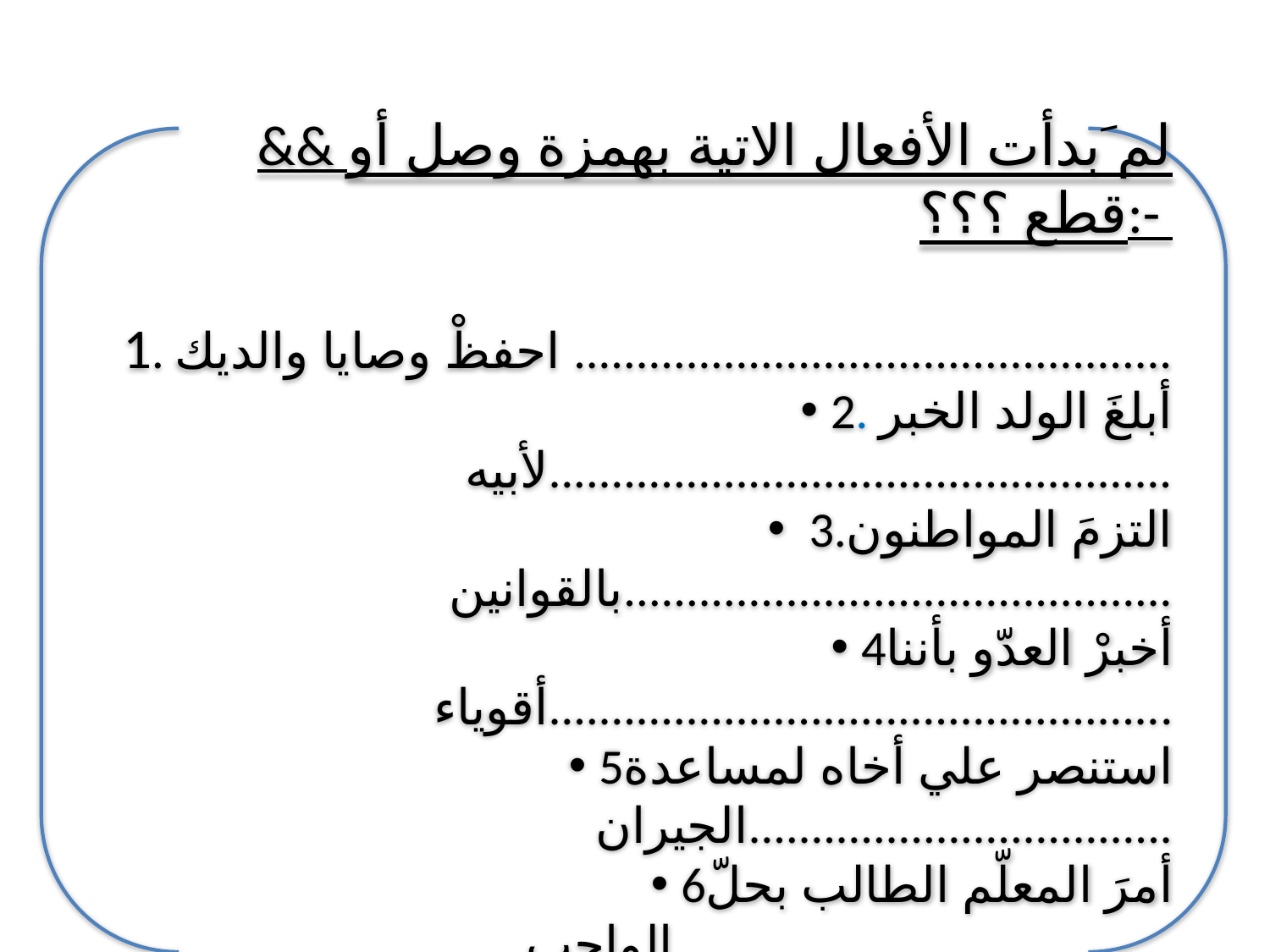

&& لم َبدأت الأفعال الاتية بهمزة وصل أو قطع ؟؟؟:-

 1. احفظْ وصايا والديك ................................................
2. أبلغَ الولد الخبر لأبيه..................................................
 3.التزمَ المواطنون بالقوانين............................................
4أخبرْ العدّو بأننا أقوياء..................................................
5استنصر علي أخاه لمساعدة الجيران..................................
6أمرَ المعلّم الطالب بحلّ الواجب........................................